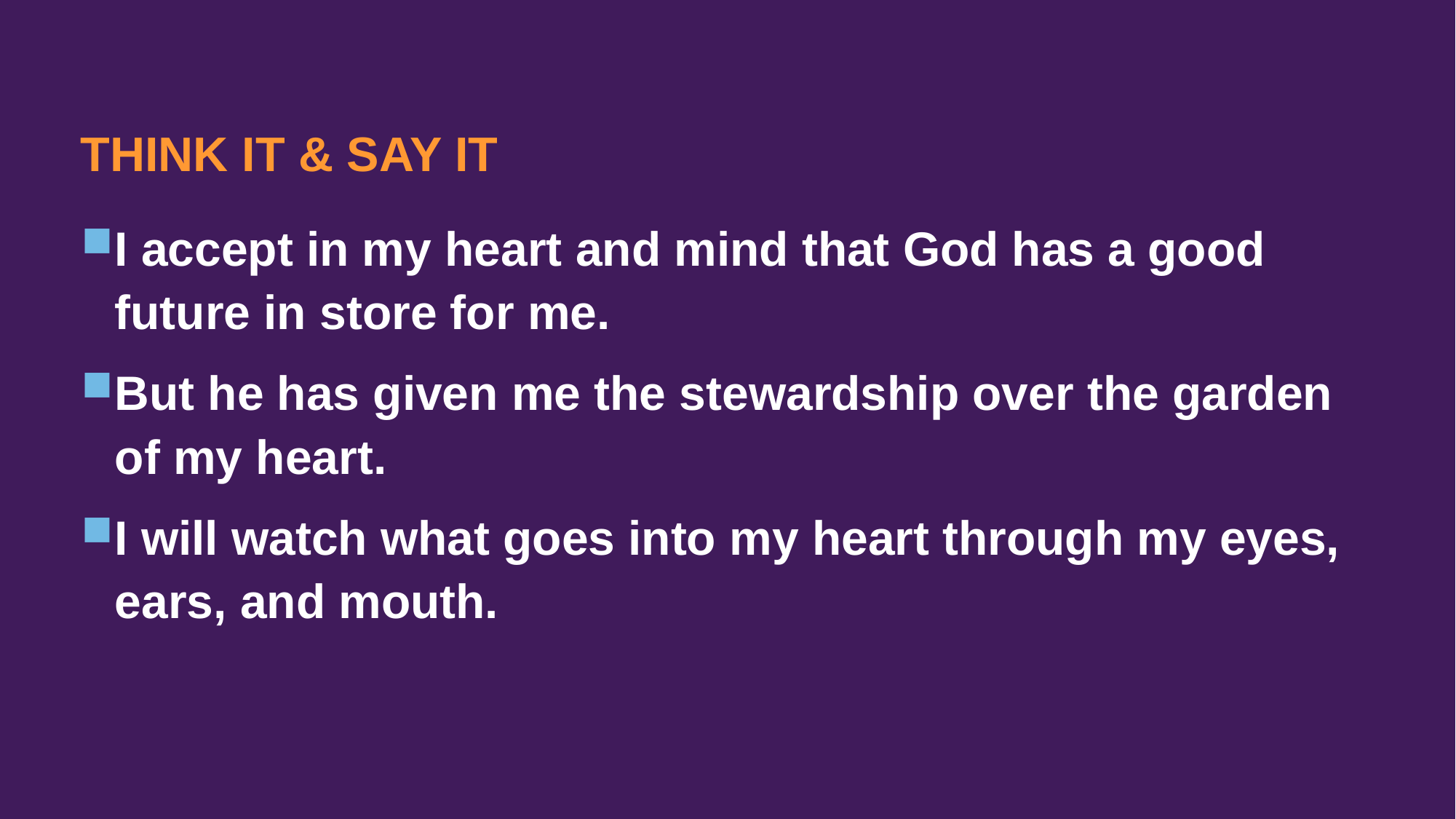

# THINK IT & SAY IT
I accept in my heart and mind that God has a good future in store for me.
But he has given me the stewardship over the garden of my heart.
I will watch what goes into my heart through my eyes, ears, and mouth.